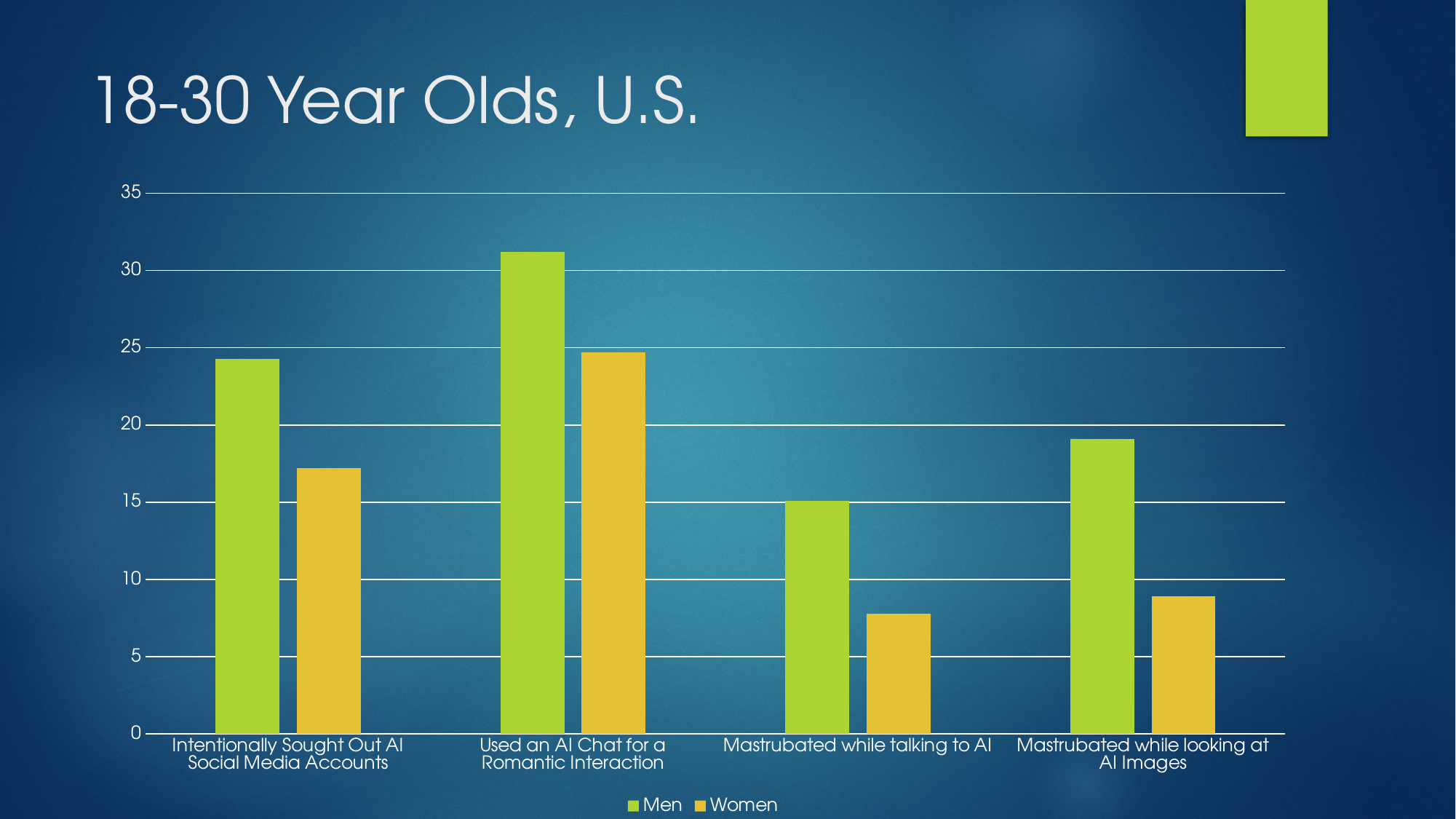

# 18-30 Year Olds, U.S.

### Chart

| Category | Men | Women |
|---|---|---|
| Intentionally Sought Out AI Social Media Accounts | 24.3 | 17.2 |
| Used an AI Chat for a Romantic Interaction | 31.2 | 24.7 |
| Mastrubated while talking to AI | 15.1 | 7.8 |
| Mastrubated while looking at AI Images | 19.1 | 8.9 |